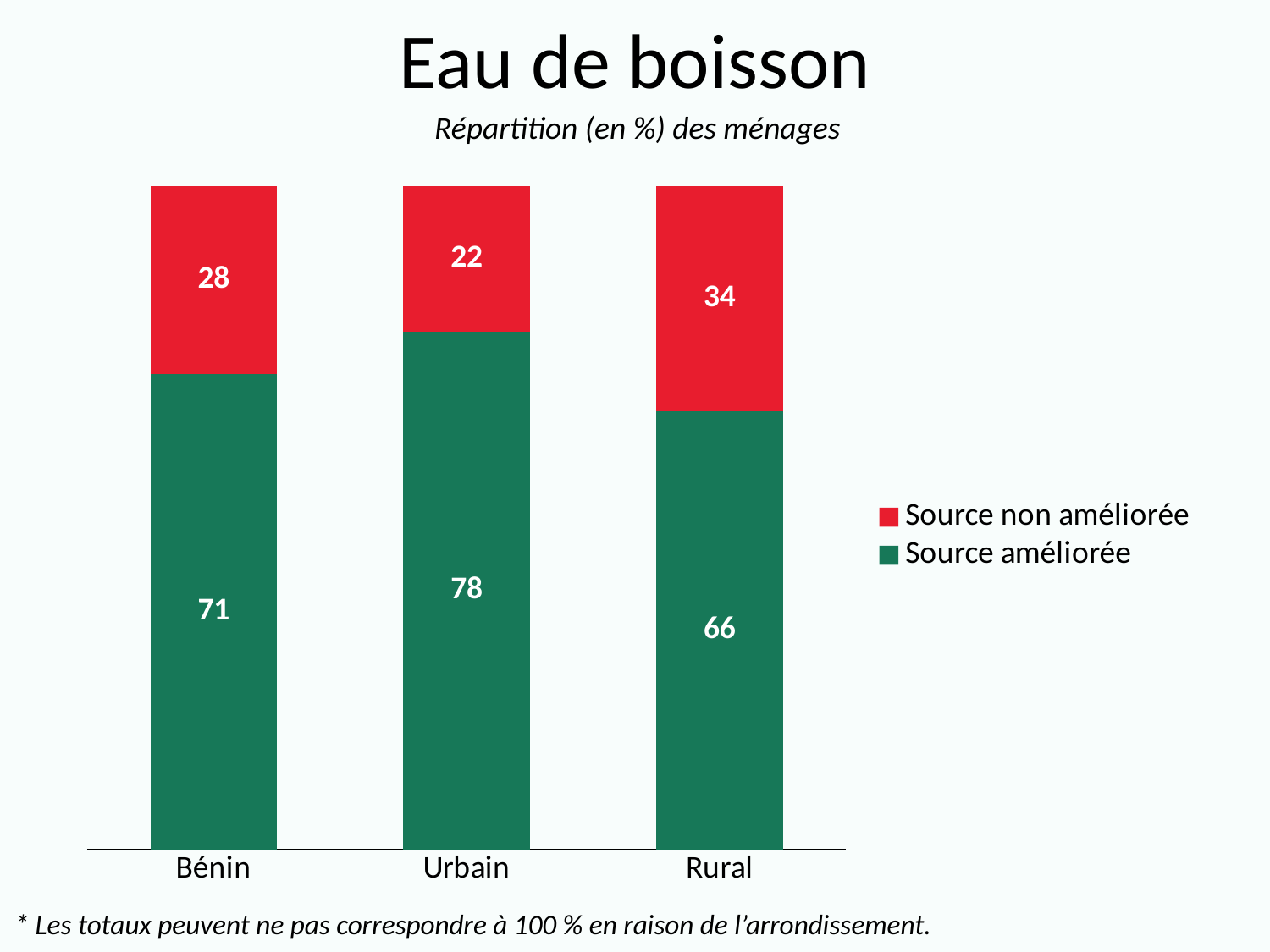

# Eau de boisson
Répartition (en %) des ménages

### Chart

| Category | Source améliorée | Source non améliorée |
|---|---|---|
| Bénin | 71.0 | 28.0 |
| Urbain | 78.0 | 22.0 |
| Rural | 66.0 | 34.0 |
* Les totaux peuvent ne pas correspondre à 100 % en raison de l’arrondissement.